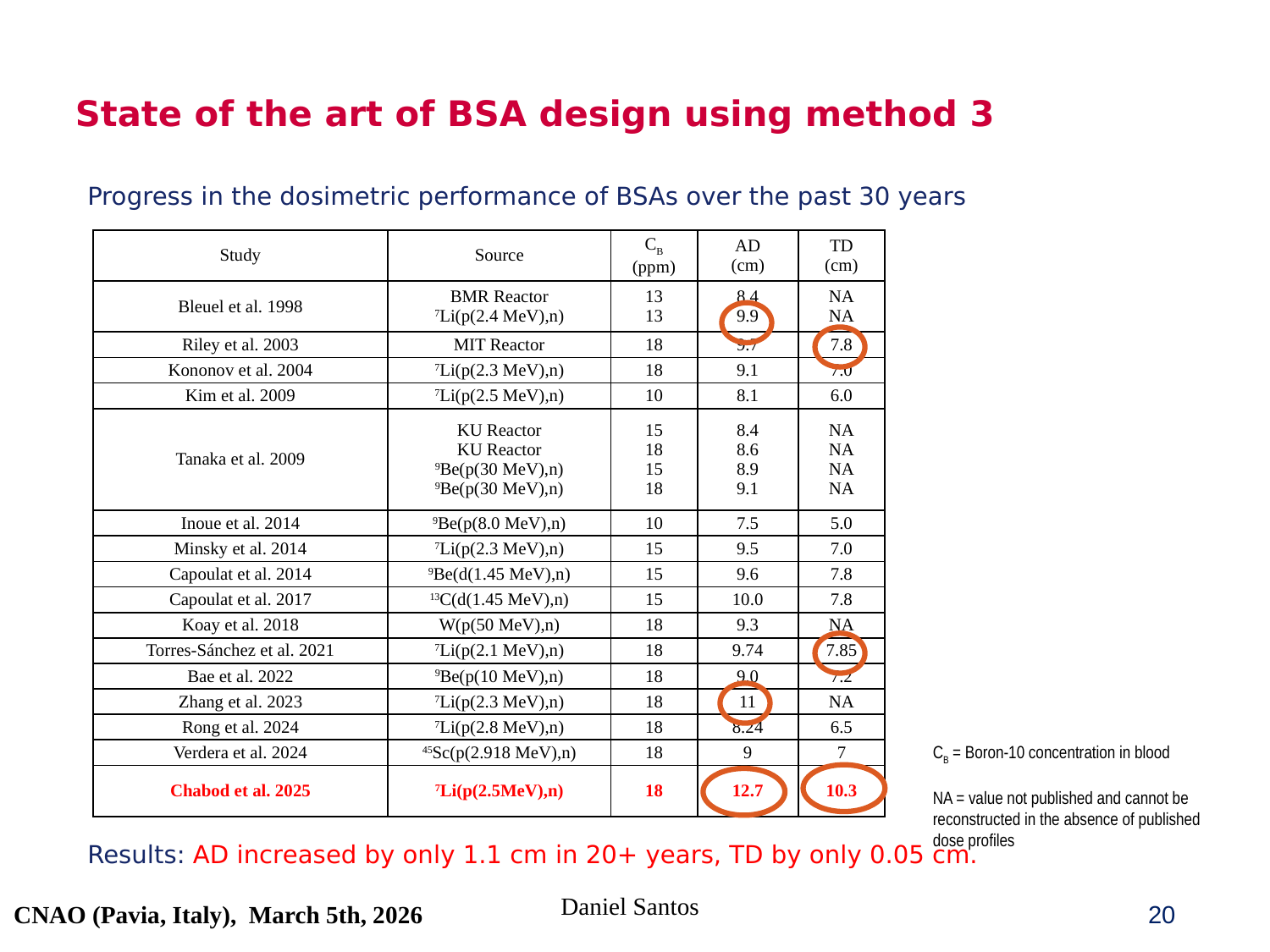

State of the art of BSA design using method 3
Progress in the dosimetric performance of BSAs over the past 30 years

Results: AD increased by only 1.1 cm in 20+ years, TD by only 0.05 cm.

| Study | Source | CB (ppm) | AD (cm) | TD (cm) |
| --- | --- | --- | --- | --- |
| Bleuel et al. 1998 | BMR Reactor 7Li(p(2.4 MeV),n) | 13 13 | 8.4 9.9 | NA NA |
| Riley et al. 2003 | MIT Reactor | 18 | 9.7 | 7.8 |
| Kononov et al. 2004 | 7Li(p(2.3 MeV),n) | 18 | 9.1 | 7.0 |
| Kim et al. 2009 | 7Li(p(2.5 MeV),n) | 10 | 8.1 | 6.0 |
| Tanaka et al. 2009 | KU Reactor KU Reactor 9Be(p(30 MeV),n) 9Be(p(30 MeV),n) | 15 18 15 18 | 8.4 8.6 8.9 9.1 | NA NA NA NA |
| Inoue et al. 2014 | 9Be(p(8.0 MeV),n) | 10 | 7.5 | 5.0 |
| Minsky et al. 2014 | 7Li(p(2.3 MeV),n) | 15 | 9.5 | 7.0 |
| Capoulat et al. 2014 | 9Be(d(1.45 MeV),n) | 15 | 9.6 | 7.8 |
| Capoulat et al. 2017 | 13C(d(1.45 MeV),n) | 15 | 10.0 | 7.8 |
| Koay et al. 2018 | W(p(50 MeV),n) | 18 | 9.3 | NA |
| Torres‑Sánchez et al. 2021 | 7Li(p(2.1 MeV),n) | 18 | 9.74 | 7.85 |
| Bae et al. 2022 | 9Be(p(10 MeV),n) | 18 | 9.0 | 7.2 |
| Zhang et al. 2023 | 7Li(p(2.3 MeV),n) | 18 | 11 | NA |
| Rong et al. 2024 | 7Li(p(2.8 MeV),n) | 18 | 8.24 | 6.5 |
| Verdera et al. 2024 | 45Sc(p(2.918 MeV),n) | 18 | 9 | 7 |
| Chabod et al. 2025 | 7Li(p(2.5MeV),n) | 18 | 12.7 | 10.3 |

CB = Boron-10 concentration in blood
NA = value not published and cannot be
reconstructed in the absence of published
dose profiles